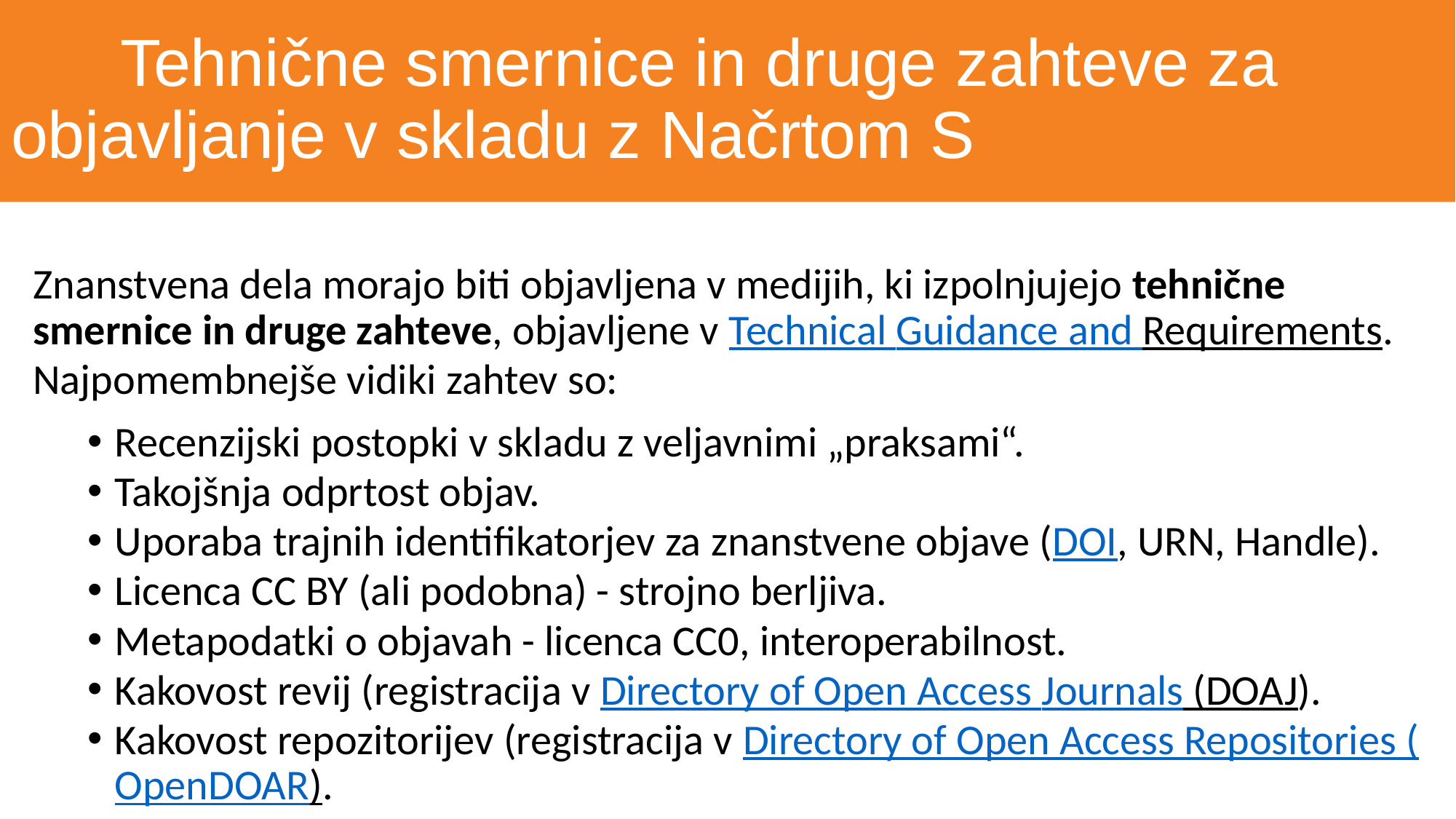

# Tehnične smernice in druge zahteve za 	objavljanje v skladu z Načrtom S

Znanstvena dela morajo biti objavljena v medijih, ki izpolnjujejo tehnične smernice in druge zahteve, objavljene v Technical Guidance and Requirements.
Najpomembnejše vidiki zahtev so:

Recenzijski postopki v skladu z veljavnimi „praksami“.
Takojšnja odprtost objav.
Uporaba trajnih identifikatorjev za znanstvene objave (DOI, URN, Handle).
Licenca CC BY (ali podobna) - strojno berljiva.
Metapodatki o objavah - licenca CC0, interoperabilnost.
Kakovost revij (registracija v Directory of Open Access Journals (DOAJ).
Kakovost repozitorijev (registracija v Directory of Open Access Repositories (OpenDOAR).